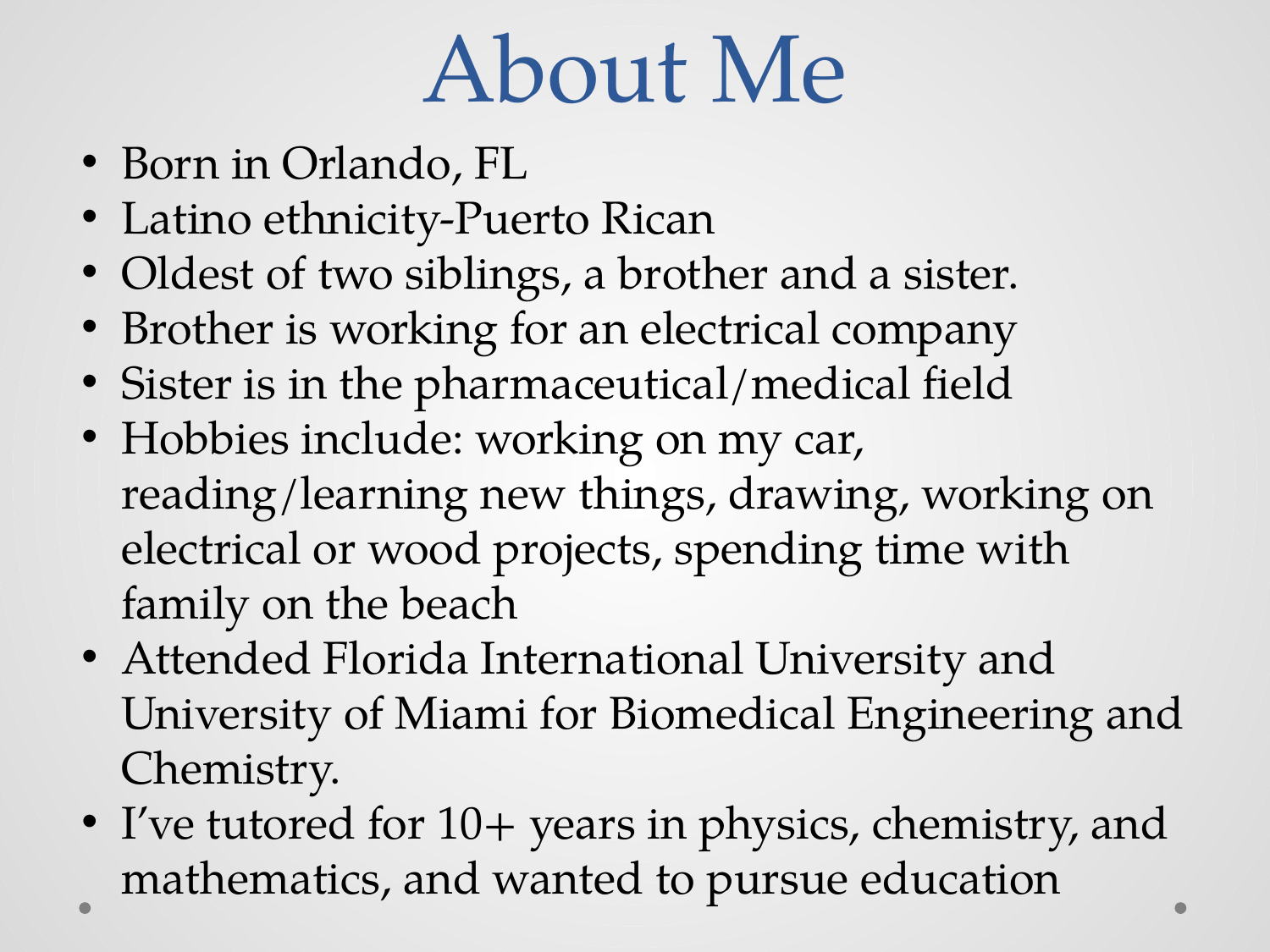

# About Me
Born in Orlando, FL
Latino ethnicity-Puerto Rican
Oldest of two siblings, a brother and a sister.
Brother is working for an electrical company
Sister is in the pharmaceutical/medical field
Hobbies include: working on my car, reading/learning new things, drawing, working on electrical or wood projects, spending time with family on the beach
Attended Florida International University and University of Miami for Biomedical Engineering and Chemistry.
I’ve tutored for 10+ years in physics, chemistry, and mathematics, and wanted to pursue education